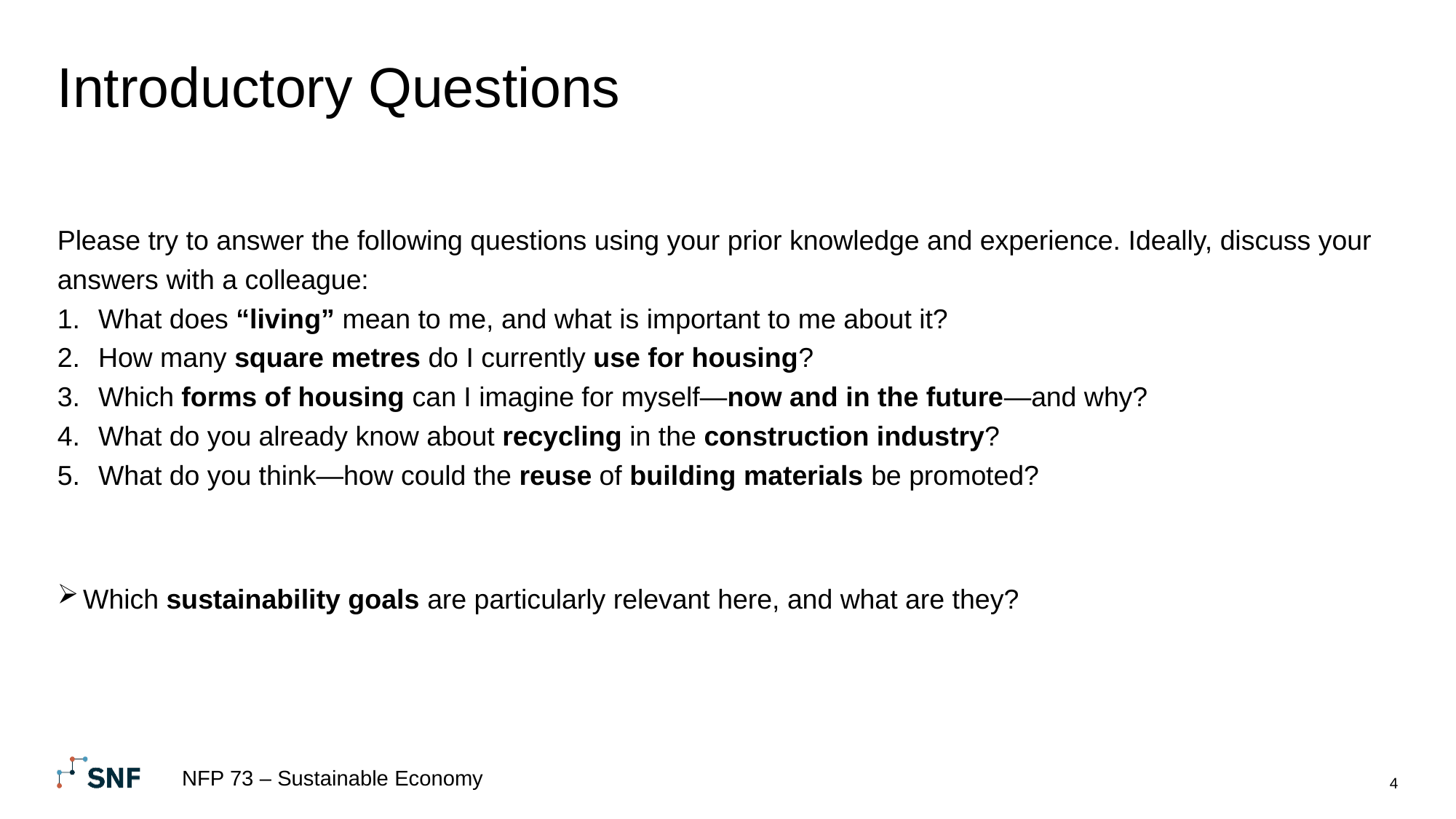

# Introductory Questions
Please try to answer the following questions using your prior knowledge and experience. Ideally, discuss your answers with a colleague:
What does “living” mean to me, and what is important to me about it?
How many square metres do I currently use for housing?
Which forms of housing can I imagine for myself—now and in the future—and why?
What do you already know about recycling in the construction industry?
What do you think—how could the reuse of building materials be promoted?

Which sustainability goals are particularly relevant here, and what are they?

NFP 73 – Sustainable Economy
4